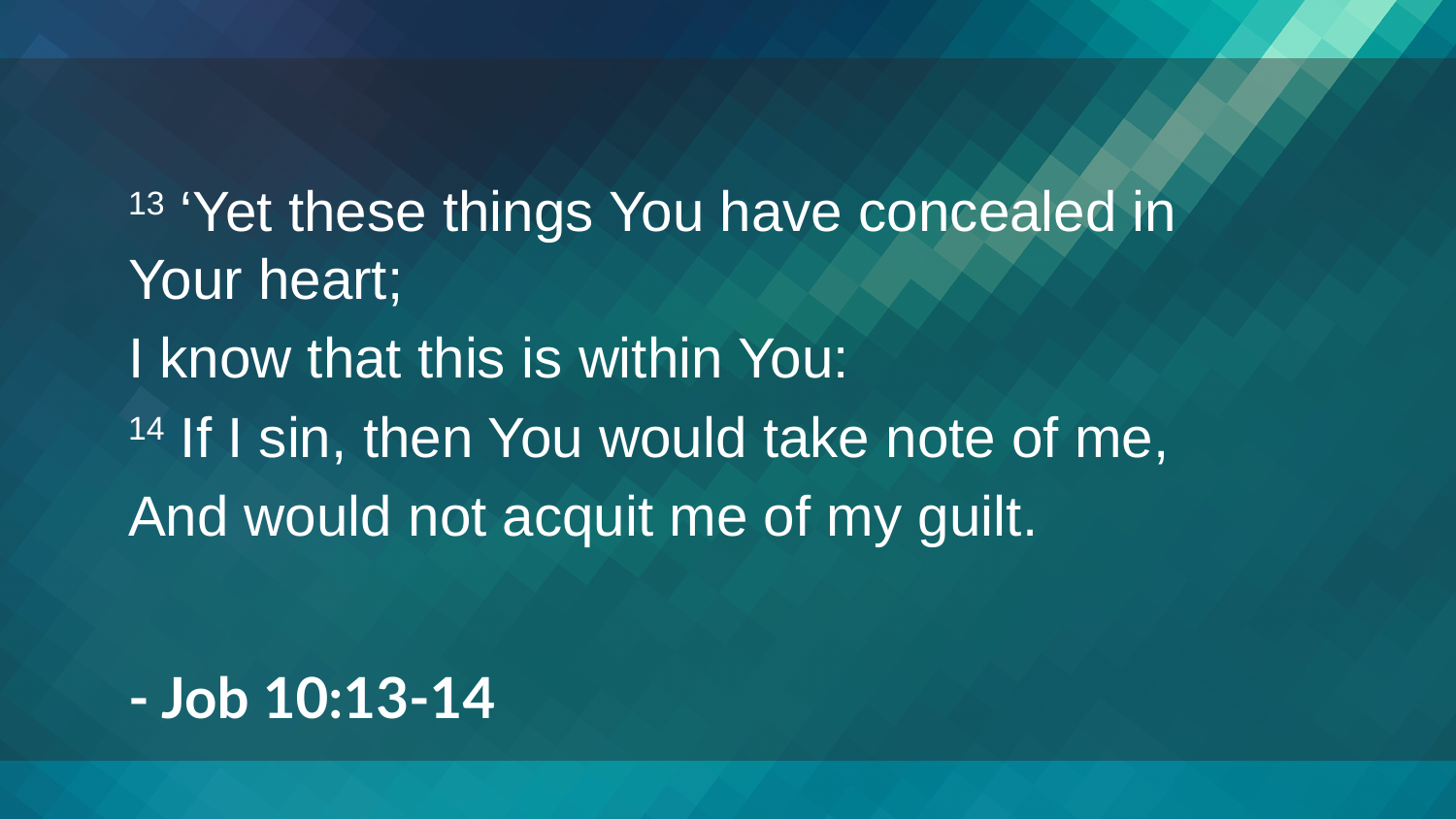

13 ‘Yet these things You have concealed in Your heart;
I know that this is within You:
14 If I sin, then You would take note of me,
And would not acquit me of my guilt.
- Job 10:13-14